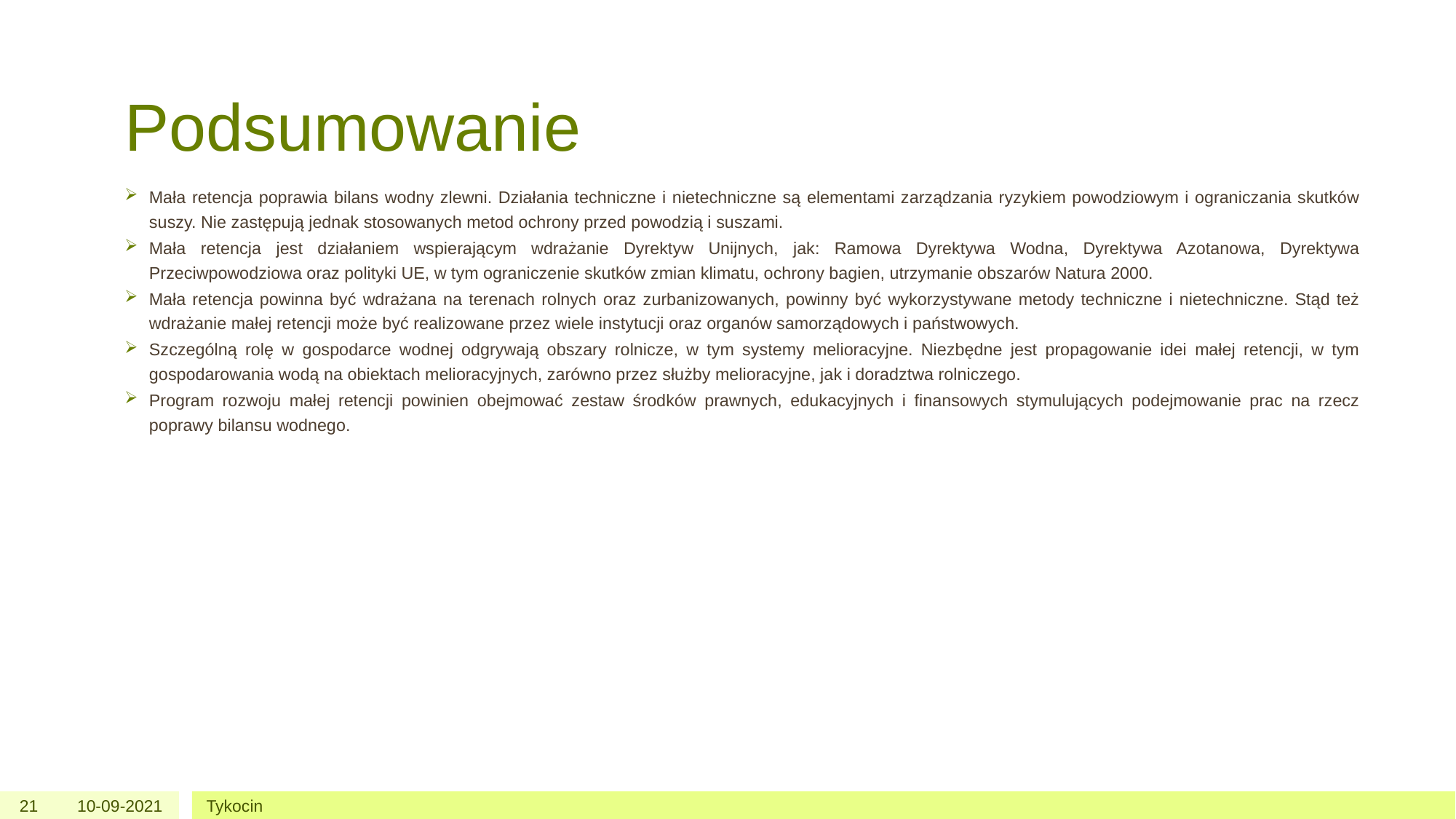

# Podsumowanie

Mała retencja poprawia bilans wodny zlewni. Działania techniczne i nietechniczne są elementami zarządzania ryzykiem powodziowym i ograniczania skutków suszy. Nie zastępują jednak stosowanych metod ochrony przed powodzią i suszami.
Mała retencja jest działaniem wspierającym wdrażanie Dyrektyw Unijnych, jak: Ramowa Dyrektywa Wodna, Dyrektywa Azotanowa, Dyrektywa Przeciwpowodziowa oraz polityki UE, w tym ograniczenie skutków zmian klimatu, ochrony bagien, utrzymanie obszarów Natura 2000.
Mała retencja powinna być wdrażana na terenach rolnych oraz zurbanizowanych, powinny być wykorzystywane metody techniczne i nietechniczne. Stąd też wdrażanie małej retencji może być realizowane przez wiele instytucji oraz organów samorządowych i państwowych.
Szczególną rolę w gospodarce wodnej odgrywają obszary rolnicze, w tym systemy melioracyjne. Niezbędne jest propagowanie idei małej retencji, w tym gospodarowania wodą na obiektach melioracyjnych, zarówno przez służby melioracyjne, jak i doradztwa rolniczego.
Program rozwoju małej retencji powinien obejmować zestaw środków prawnych, edukacyjnych i finansowych stymulujących podejmowanie prac na rzecz poprawy bilansu wodnego.

21
10-09-2021
Tykocin